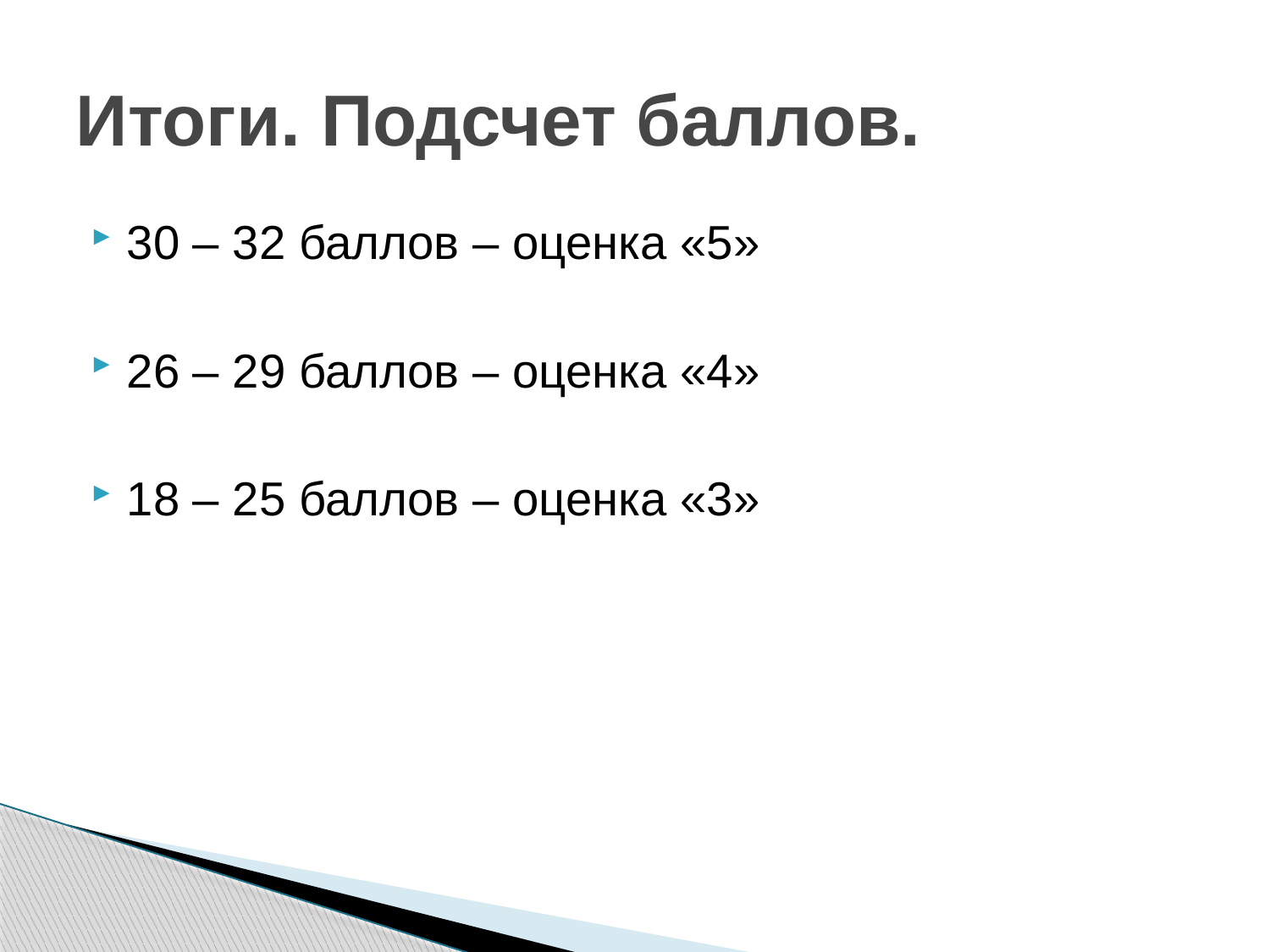

# Итоги. Подсчет баллов.
30 – 32 баллов – оценка «5»

26 – 29 баллов – оценка «4»

18 – 25 баллов – оценка «3»